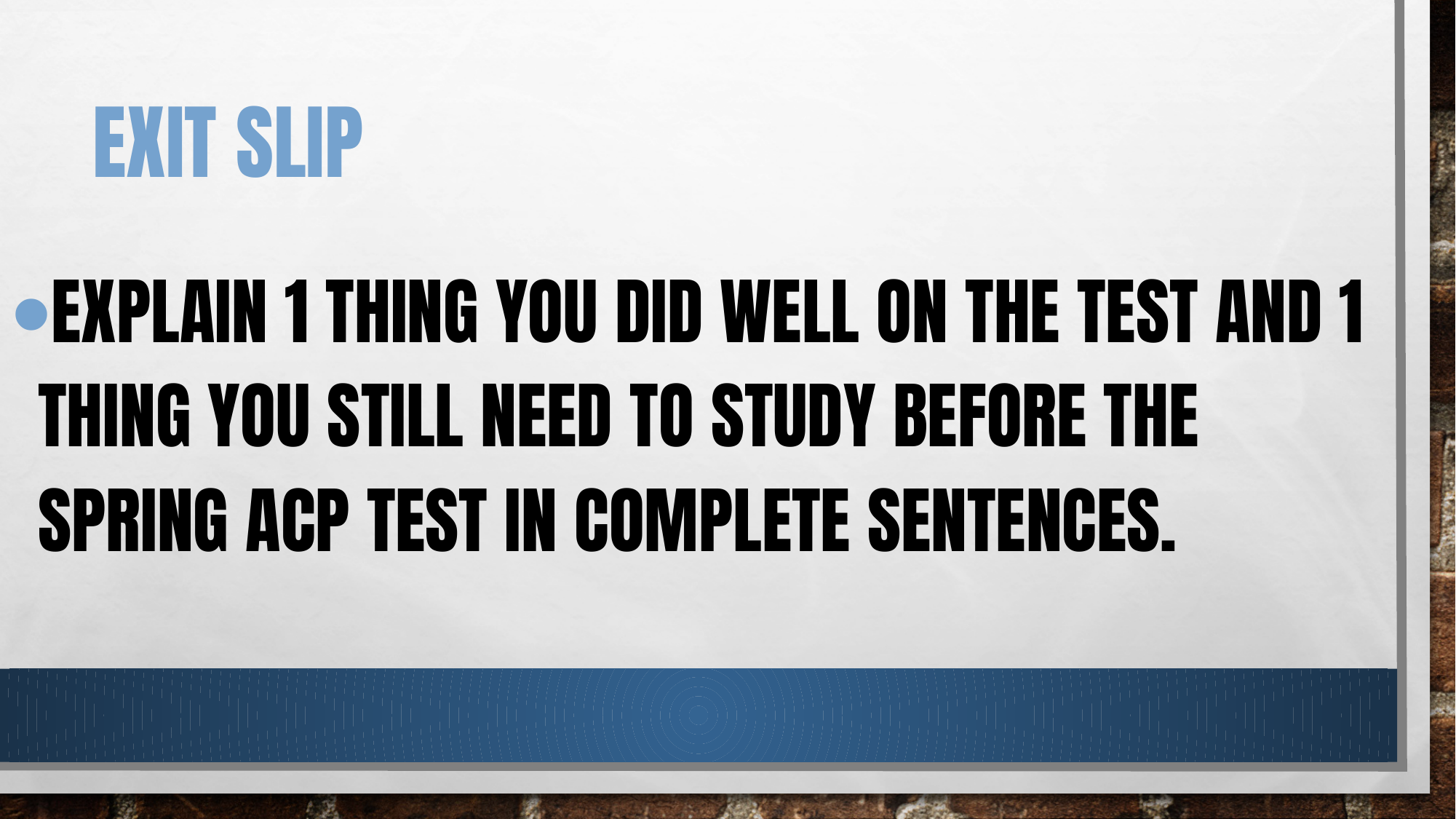

# Exit Slip
Explain 1 thing you did well on the test and 1 thing you still need to study before the spring acp test in complete sentences.